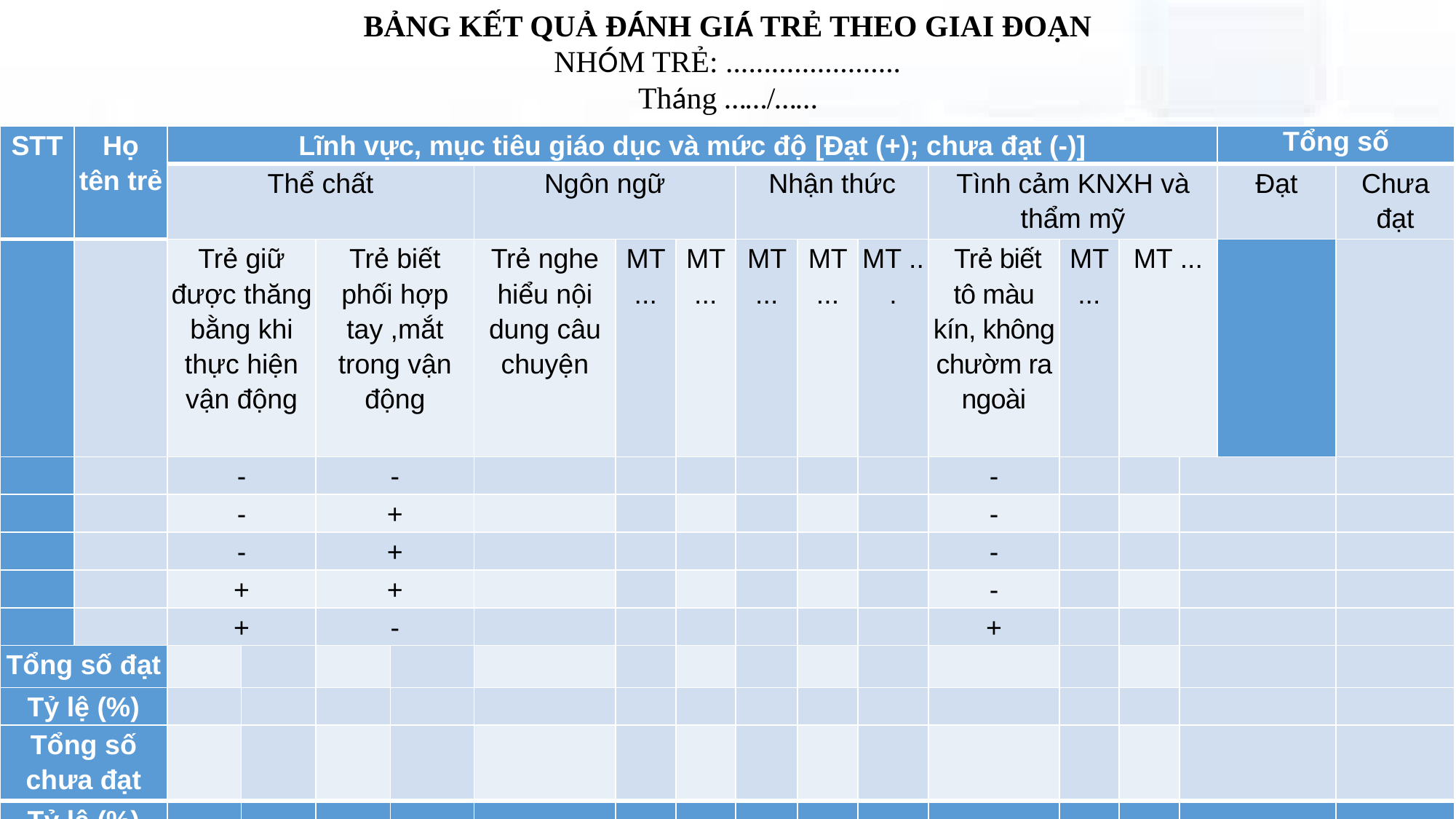

BẢNG KẾT QUẢ ĐÁNH GIÁ TRẺ THEO GIAI ĐOẠN
NHÓM TRẺ: .......................
Tháng ……/……
| STT | Họ tên trẻ | Lĩnh vực, mục tiêu giáo dục và mức độ [Đạt (+); chưa đạt (-)] |  |  |  |  |  |  |  |  |  |  |  |  | Tổng số | Tổng số |  |
| --- | --- | --- | --- | --- | --- | --- | --- | --- | --- | --- | --- | --- | --- | --- | --- | --- | --- |
|  |  | Thể chất |  |  |  | Ngôn ngữ |  |  | Nhận thức |  |  | Tình cảm KNXH và thẩm mỹ |  |  |  | Đạt | Chưa đạt |
|  |  | Trẻ giữ được thăng bằng khi thực hiện vận động |  | Trẻ biết phối hợp tay ,mắt trong vận động |  | Trẻ nghe hiểu nội dung câu chuyện | MT ... | MT ... | MT ... | MT ... | MT ... | Trẻ biết tô màu kín, không chườm ra ngoài | MT ... | MT ... |  |  |  |
|  |  | - |  | - |  |  |  |  |  |  |  | - |  |  |  |  |  |
|  |  | - |  | + |  |  |  |  |  |  |  | - |  |  |  |  |  |
|  |  | - |  | + |  |  |  |  |  |  |  | - |  |  |  |  |  |
|  |  | + |  | + |  |  |  |  |  |  |  | - |  |  |  |  |  |
|  |  | + |  | - |  |  |  |  |  |  |  | + |  |  |  |  |  |
| Tổng số đạt |  |  |  |  |  |  |  |  |  |  |  |  |  |  |  |  |  |
| Tỷ lệ (%) |  |  |  |  |  |  |  |  |  |  |  |  |  |  |  |  |  |
| Tổng số chưa đạt |  |  |  |  |  |  |  |  |  |  |  |  |  |  |  |  |  |
| Tỷ lệ (%) |  |  |  |  |  |  |  |  |  |  |  |  |  |  |  |  |  |